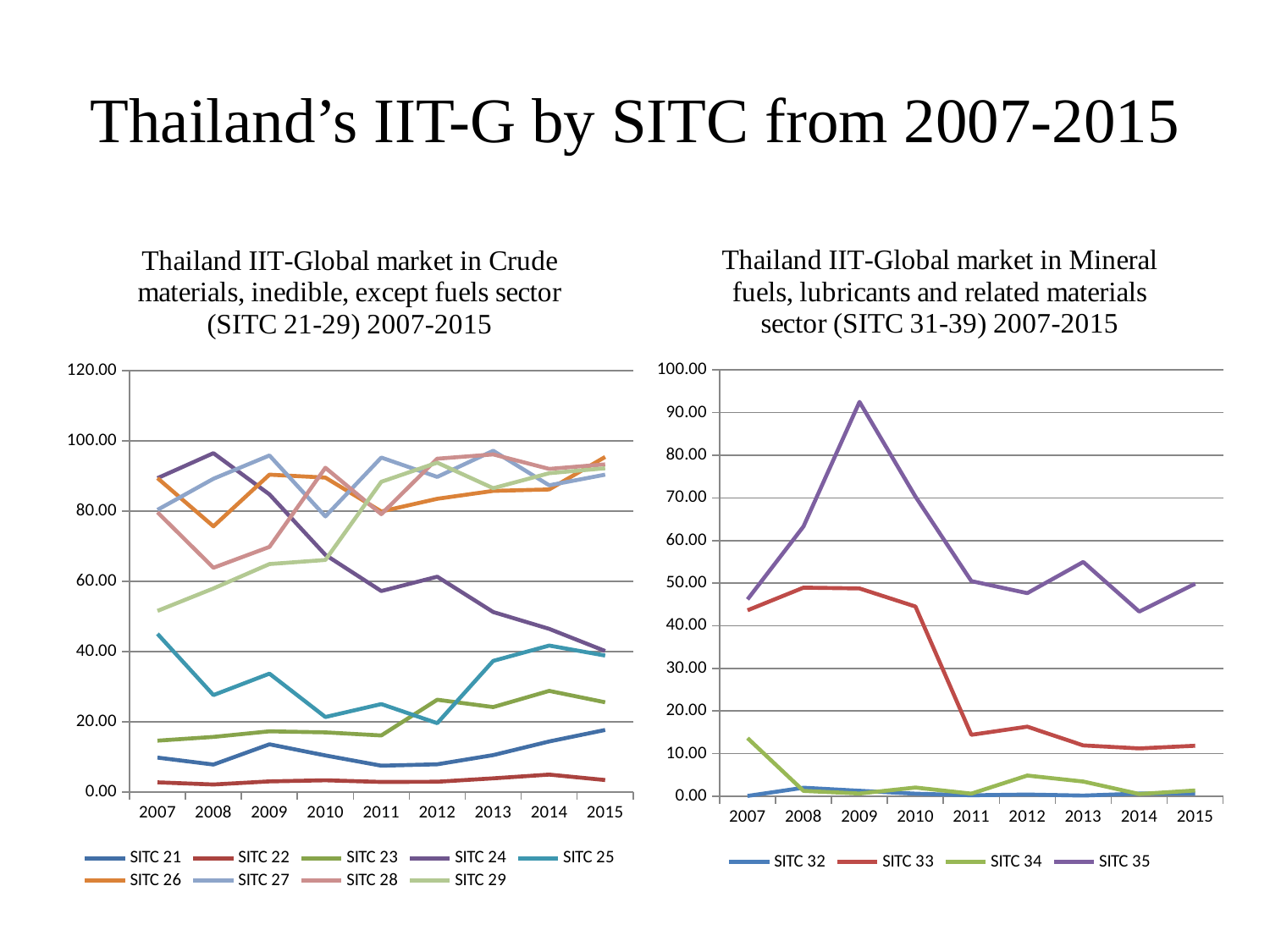

# Thailand’s IIT-G by SITC from 2007-2015

### Chart: Thailand IIT-Global market in Crude materials, inedible, except fuels sector (SITC 21-29) 2007-2015

| Category | SITC 21 | SITC 22 | SITC 23 | SITC 24 | SITC 25 | SITC 26 | SITC 27 | SITC 28 | SITC 29 |
|---|---|---|---|---|---|---|---|---|---|
| 2007 | 9.84212539078115 | 2.7921219096863408 | 14.663314715592215 | 89.40033066809634 | 45.05624538227976 | 89.40679267192458 | 80.38087160661546 | 79.66010893409484 | 51.60330498562485 |
| 2008 | 7.8603852085503005 | 2.1832282792197844 | 15.7322338531512 | 96.5109962335861 | 27.629288256170344 | 75.676909874728 | 89.22992187354744 | 63.87269089851371 | 57.99344540793758 |
| 2009 | 13.617993298251863 | 3.0660290665302403 | 17.321067476715136 | 84.7772186611685 | 33.7356013750168 | 90.39146524100629 | 95.85879773564794 | 69.82504842031305 | 64.93421323634287 |
| 2010 | 10.442272451347778 | 3.3845310387668364 | 17.020024198384075 | 67.56181466351521 | 21.38364698852318 | 89.5460415724353 | 78.4947684592484 | 92.35037922532062 | 66.1022223328037 |
| 2011 | 7.5321396301992305 | 2.9074805795544556 | 16.14419787457593 | 57.2483372668862 | 25.06533507553462 | 79.90547862057345 | 95.25112439609617 | 79.14158415561829 | 88.36231941445035 |
| 2012 | 7.9258498176472685 | 2.9639991955280665 | 26.306488477261954 | 61.3269745631223 | 19.634251121771054 | 83.51972608814992 | 89.75666157552351 | 94.92666112143313 | 93.8076185511634 |
| 2013 | 10.54470446188569 | 3.9264386272698344 | 24.21360025506341 | 51.27573206012059 | 37.36316357314255 | 85.76427390667943 | 97.18750813990093 | 96.1536616396859 | 86.53075805450416 |
| 2014 | 14.426736507643394 | 5.003886585310768 | 28.82549315113469 | 46.47903139945848 | 41.73022306160166 | 86.17805159876337 | 87.36454014158143 | 92.03096523906429 | 90.796892064545 |
| 2015 | 17.704168006013134 | 3.450849305635539 | 25.57899625049972 | 40.175670778973256 | 38.88939330777988 | 95.42246602615097 | 90.39799850014909 | 93.32021543299817 | 92.21287755029489 |

### Chart: Thailand IIT-Global market in Mineral fuels, lubricants and related materials sector (SITC 31-39) 2007-2015

| Category | SITC 32 | SITC 33 | SITC 34 | SITC 35 |
|---|---|---|---|---|
| 2007 | 0.09054926812924749 | 43.626277386682624 | 13.648124791717928 | 46.183329807618236 |
| 2008 | 2.005683107808076 | 48.934433863662704 | 1.2750293779604456 | 63.303671927776186 |
| 2009 | 1.2905224915423783 | 48.74508393942418 | 0.6505306196580076 | 92.50593546153645 |
| 2010 | 0.6143379384821902 | 44.499881920073015 | 2.0540769540306147 | 70.30311993761347 |
| 2011 | 0.23713424842254363 | 14.420475735891769 | 0.6263738341052761 | 50.47352179322662 |
| 2012 | 0.4164747250954616 | 16.332856431897817 | 4.874292521459679 | 47.64981237632014 |
| 2013 | 0.1643024019923556 | 11.940698052171028 | 3.464944733311959 | 54.96221601194038 |
| 2014 | 0.643018583589139 | 11.2326632039356 | 0.5412644478819838 | 43.319271768178595 |
| 2015 | 0.613263206923742 | 11.848517057319965 | 1.363498233786542 | 49.84407615607322 |